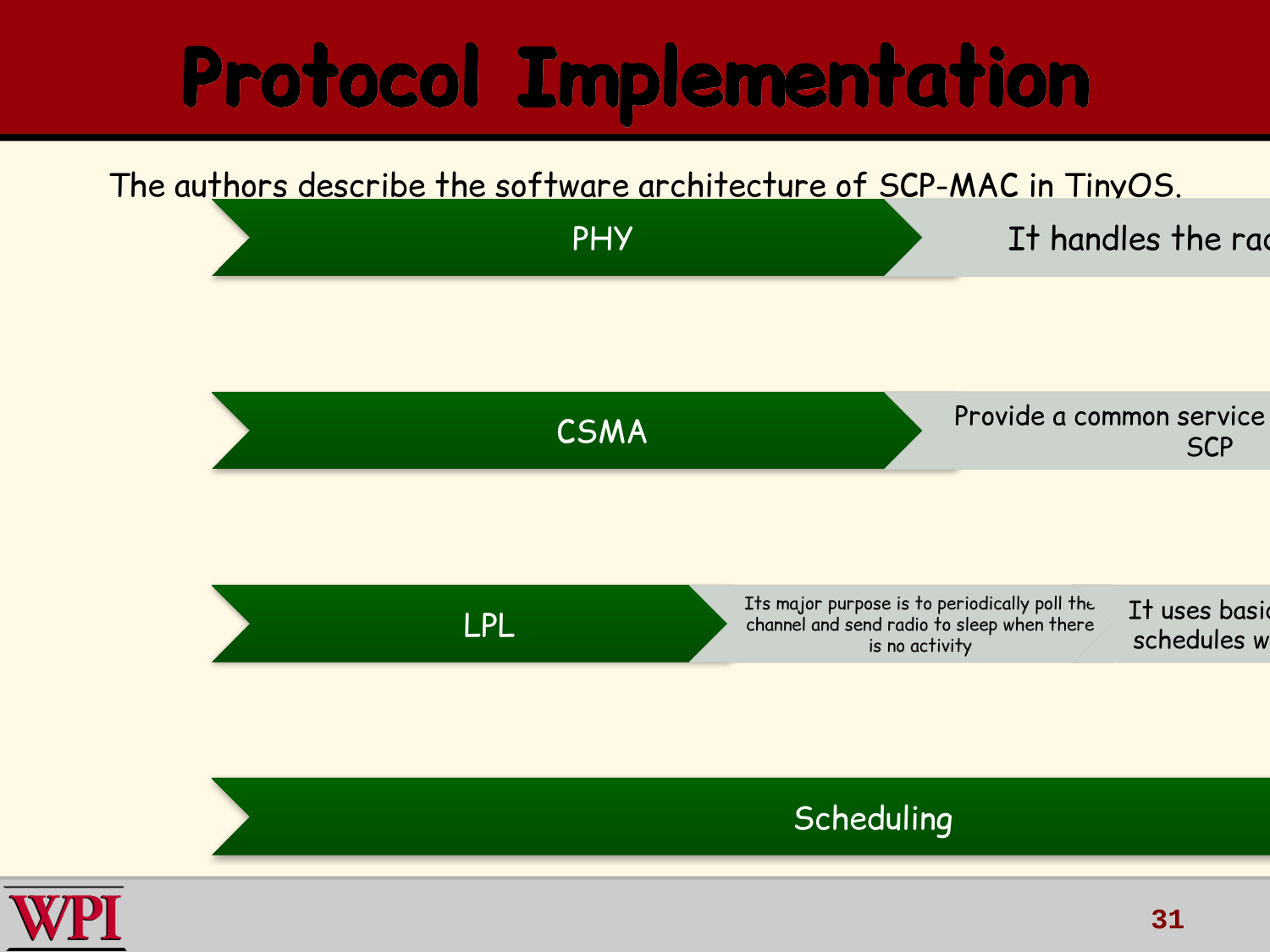

# Protocol Implementation
PHY
CSMA
LPL
Its major purpose is to periodically poll the channel and send radio to sleep when there is no activity
Scheduling
The authors describe the software architecture of SCP-MAC in TinyOS.
31